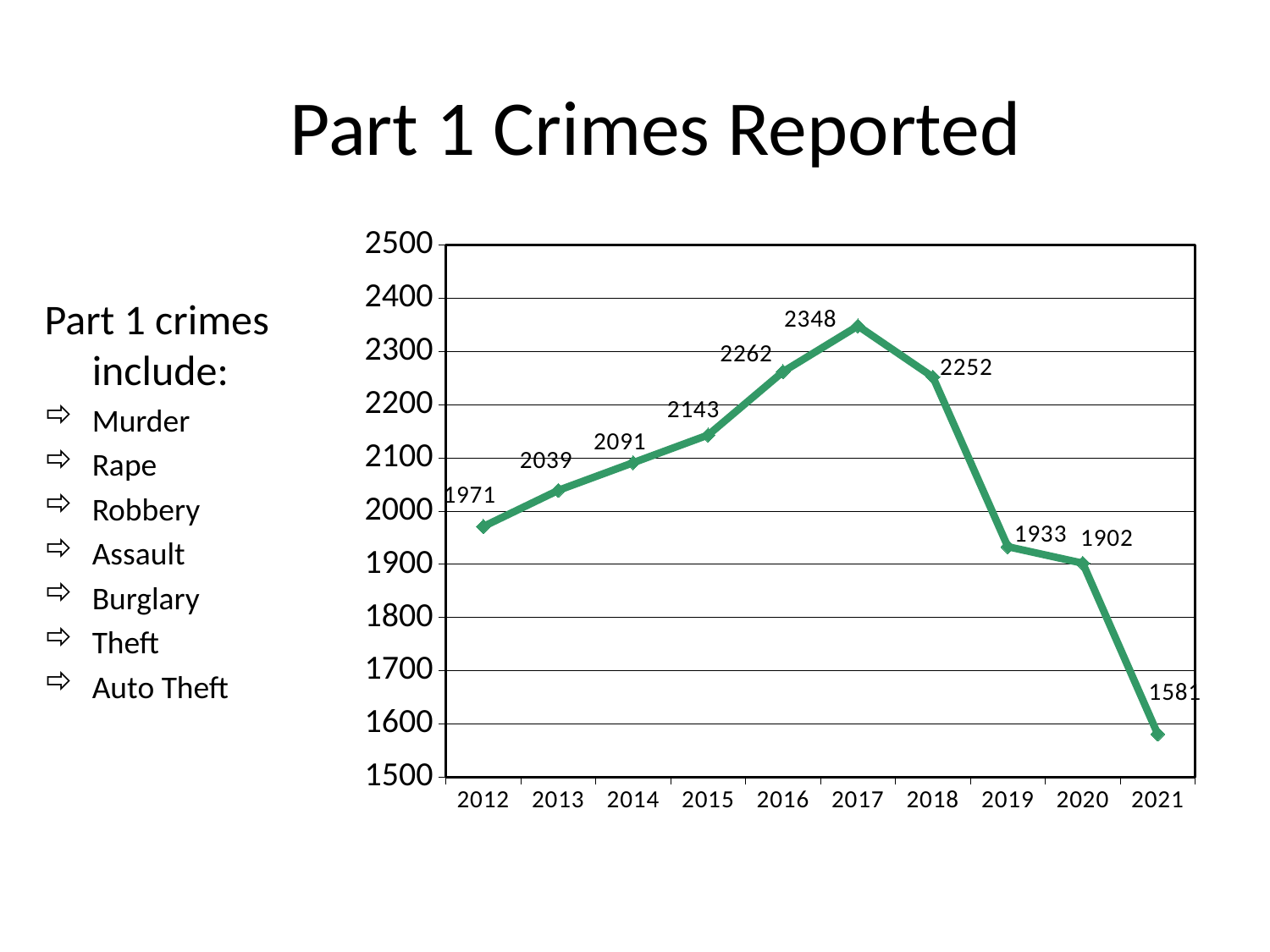

# Part 1 Crimes Reported

### Chart

| Category |  |
|---|---|
| 2012 | 1971.0 |
| 2013 | 2039.0 |
| 2014 | 2091.0 |
| 2015 | 2143.0 |
| 2016 | 2262.0 |
| 2017 | 2348.0 |
| 2018 | 2252.0 |
| 2019 | 1933.0 |
| 2020 | 1902.0 |
| 2021 | 1581.0 |
Part 1 crimes include:
Murder
Rape
Robbery
Assault
Burglary
Theft
Auto Theft